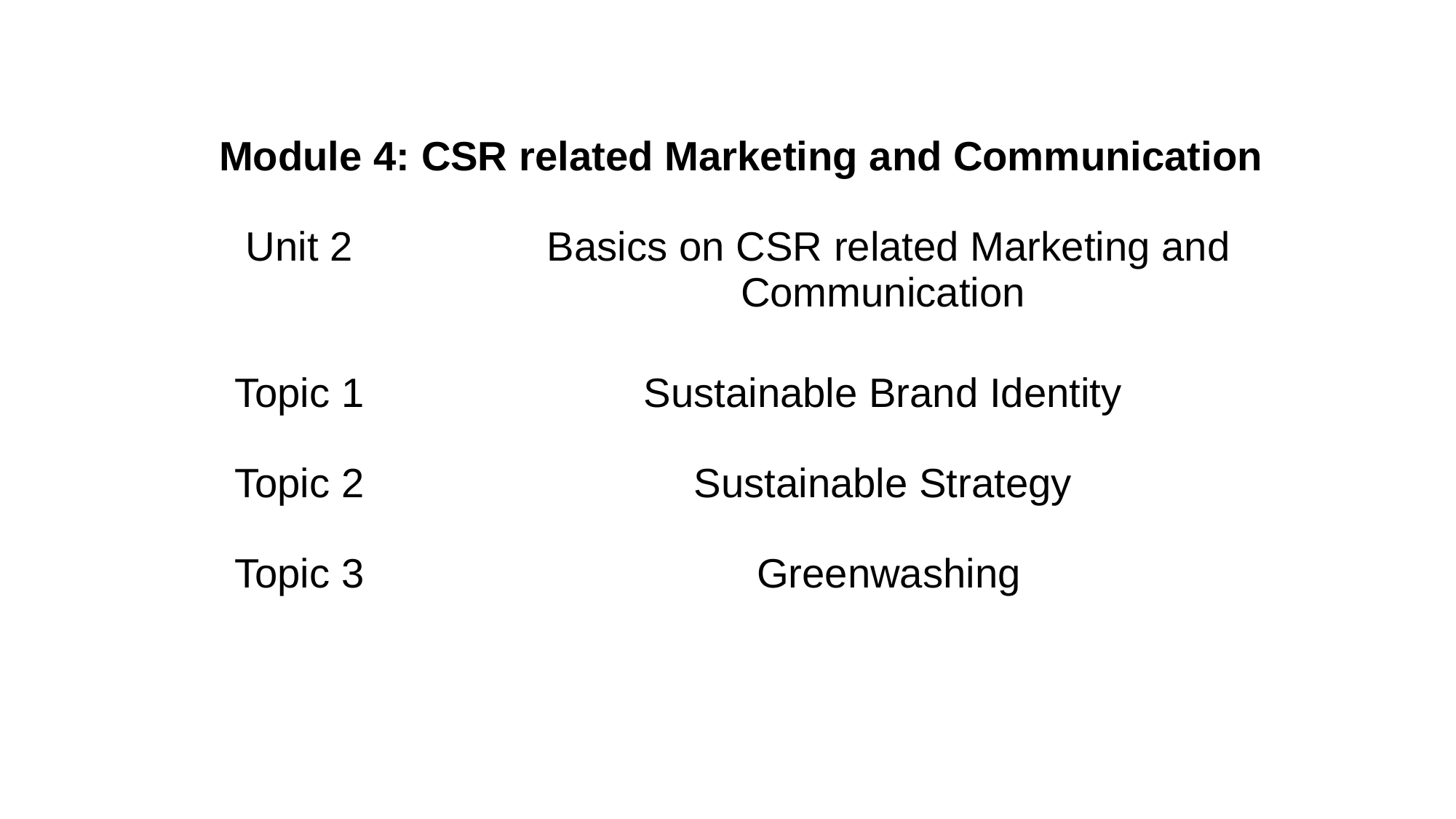

| Module 4: CSR related Marketing and Communication |  |
| --- | --- |
| Unit 2 | Basics on CSR related Marketing and Communication |
| Topic 1 | Sustainable Brand Identity |
| Topic 2 | Sustainable Strategy |
| Topic 3 | Greenwashing |